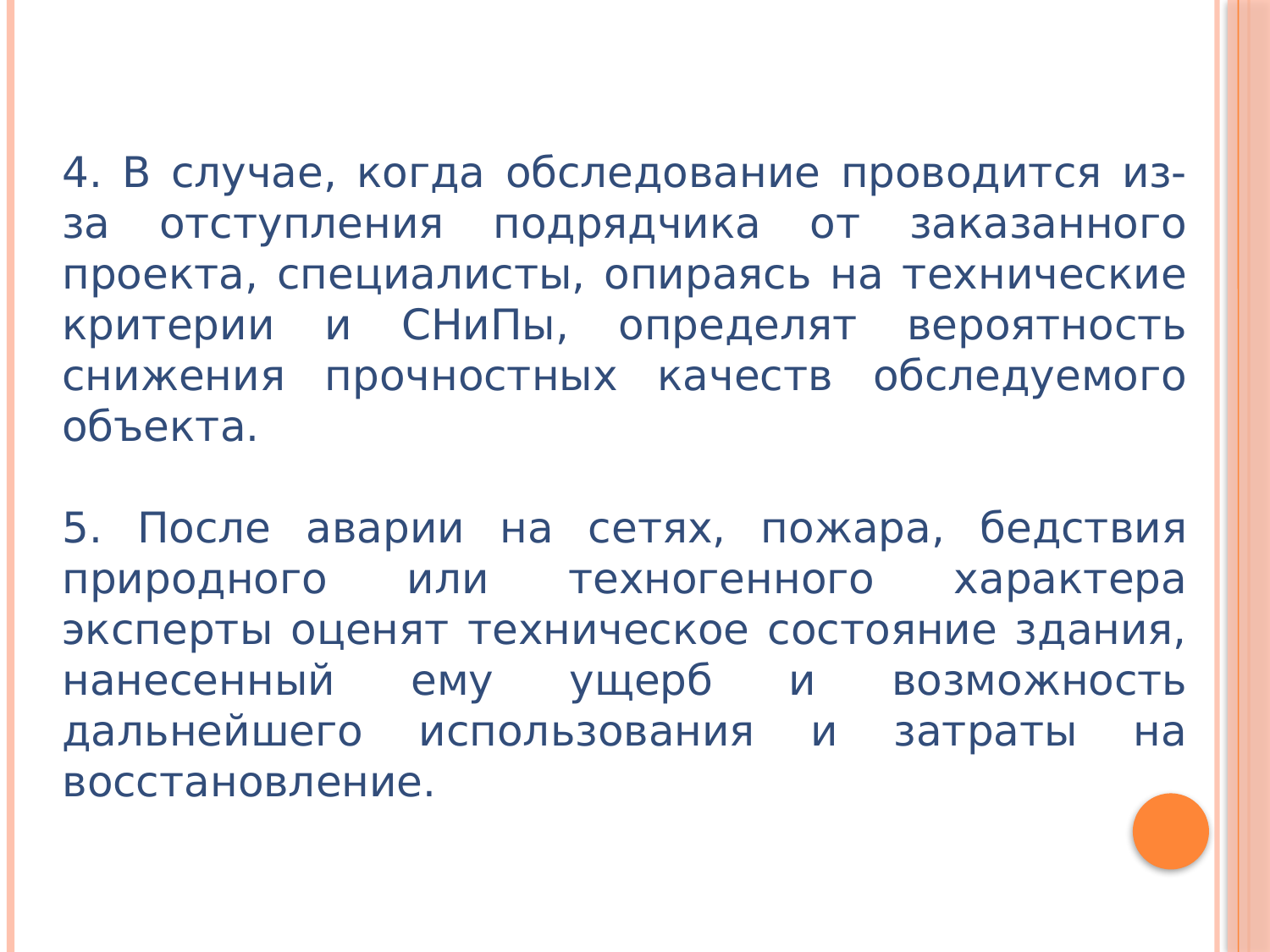

4. В случае, когда обследование проводится из-за отступления подрядчика от заказанного проекта, специалисты, опираясь на технические критерии и СНиПы, определят вероятность снижения прочностных качеств обследуемого объекта.

5. После аварии на сетях, пожара, бедствия природного или техногенного характера эксперты оценят техническое состояние здания, нанесенный ему ущерб и возможность дальнейшего использования и затраты на восстановление.